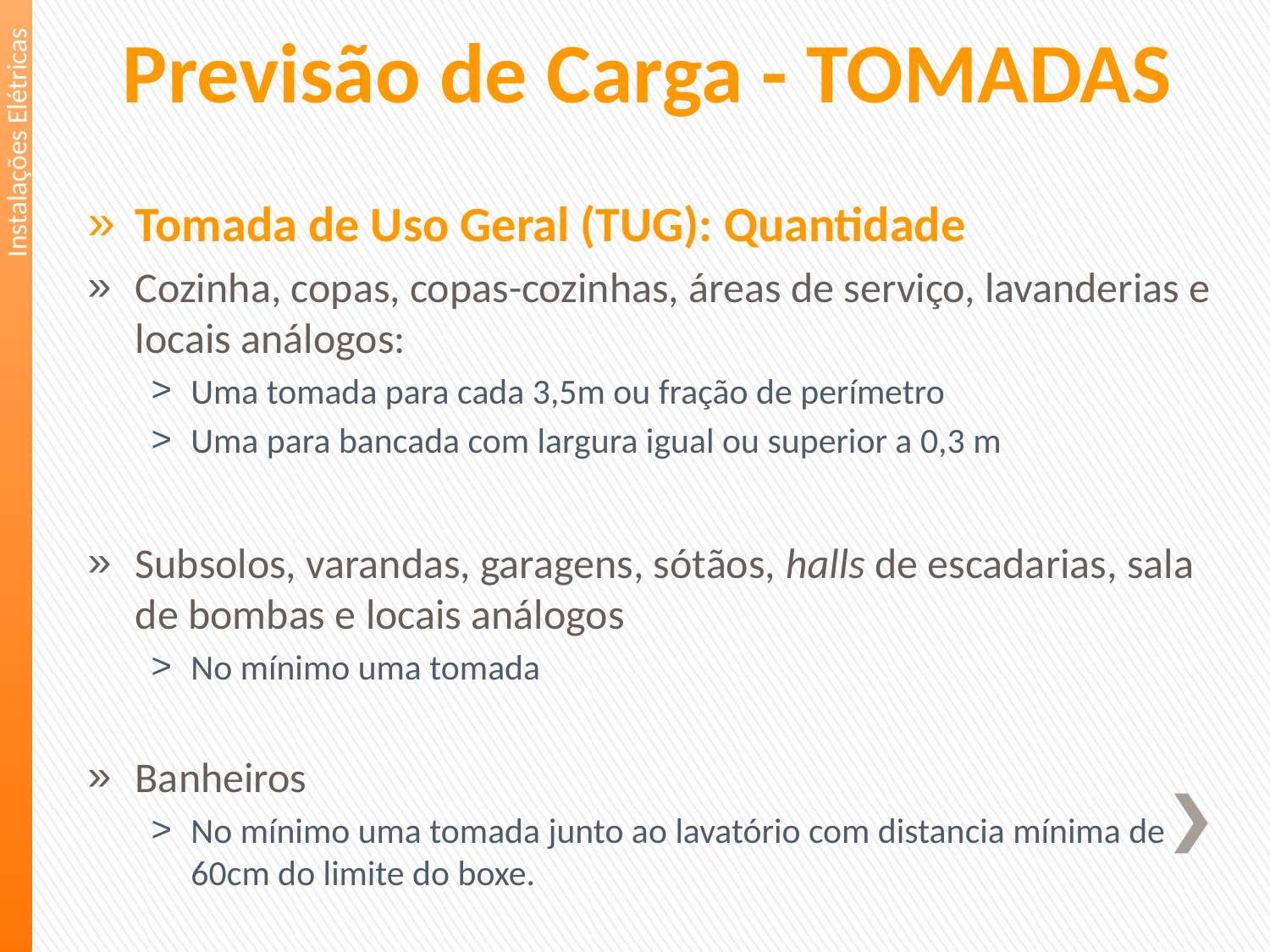

Previsão de Carga - TOMADAS
Instalações Elétricas
Tomada de Uso Geral (TUG): Quantidade
Cozinha, copas, copas-cozinhas, áreas de serviço, lavanderias e locais análogos:
Uma tomada para cada 3,5m ou fração de perímetro
Uma para bancada com largura igual ou superior a 0,3 m

Subsolos, varandas, garagens, sótãos, halls de escadarias, sala de bombas e locais análogos
No mínimo uma tomada

Banheiros
No mínimo uma tomada junto ao lavatório com distancia mínima de 60cm do limite do boxe.